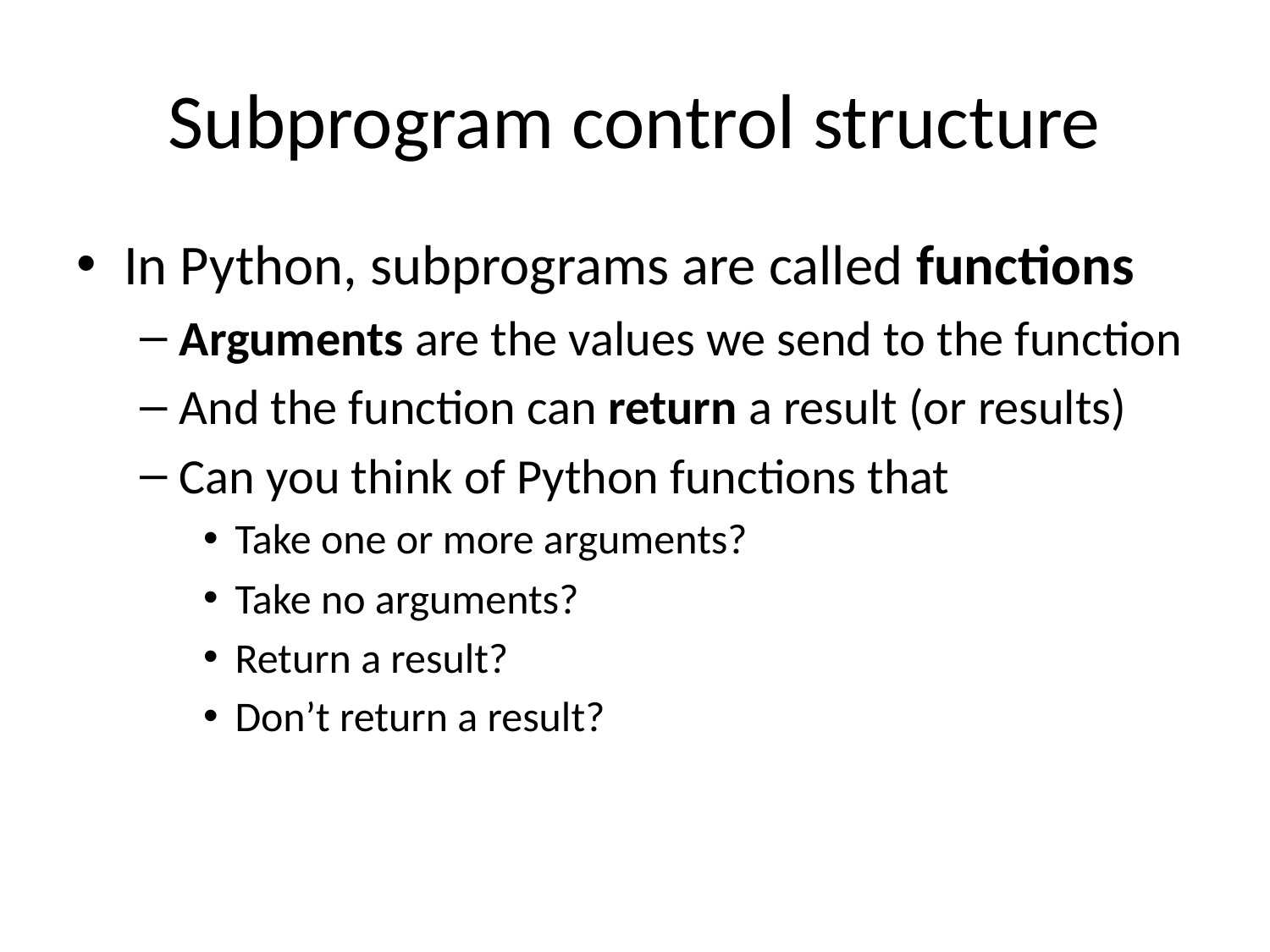

# Subprogram control structure
In Python, subprograms are called functions
Arguments are the values we send to the function
And the function can return a result (or results)
Can you think of Python functions that
Take one or more arguments?
Take no arguments?
Return a result?
Don’t return a result?